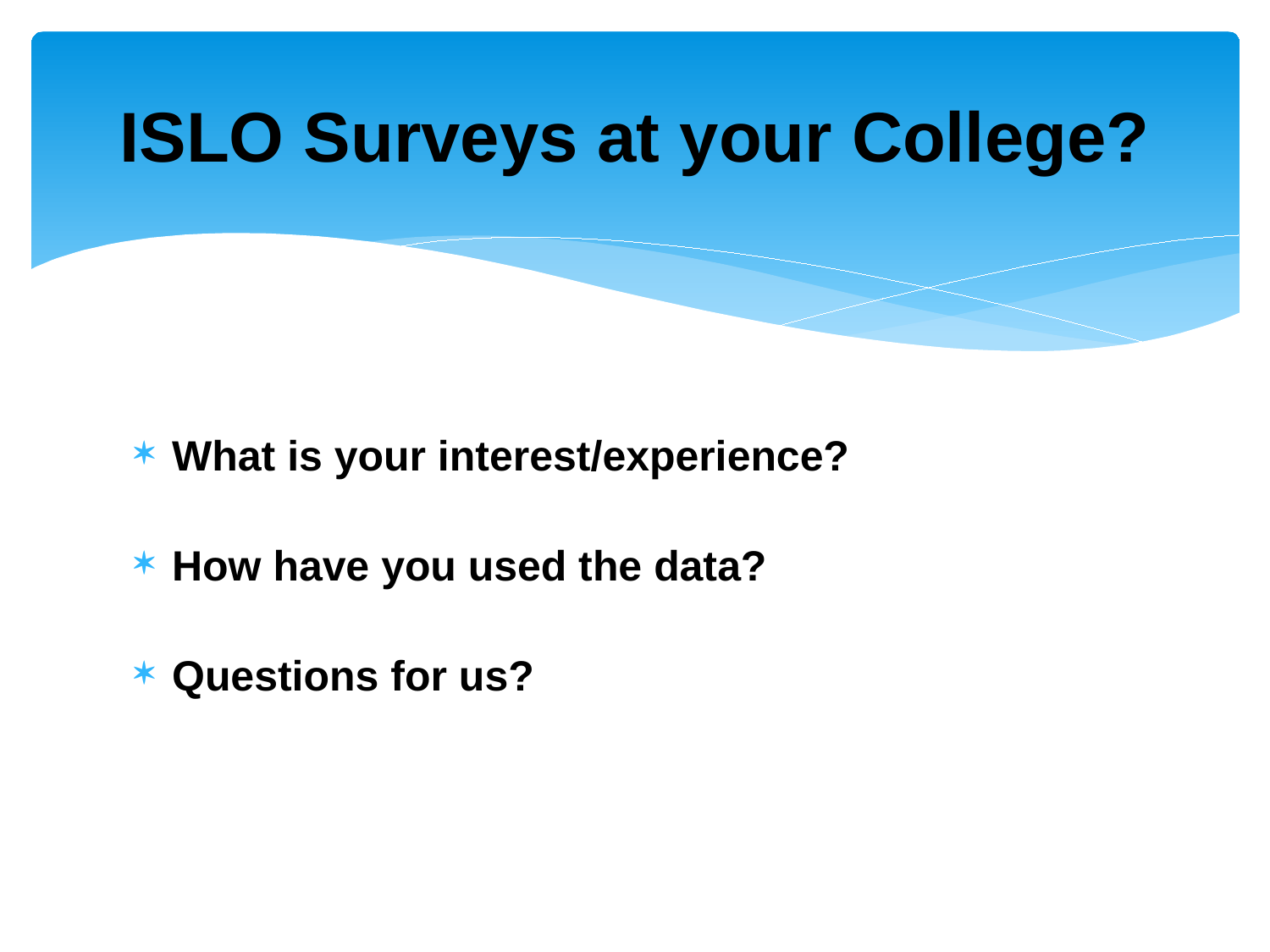

# ISLO Surveys at your College?
What is your interest/experience?
How have you used the data?
Questions for us?